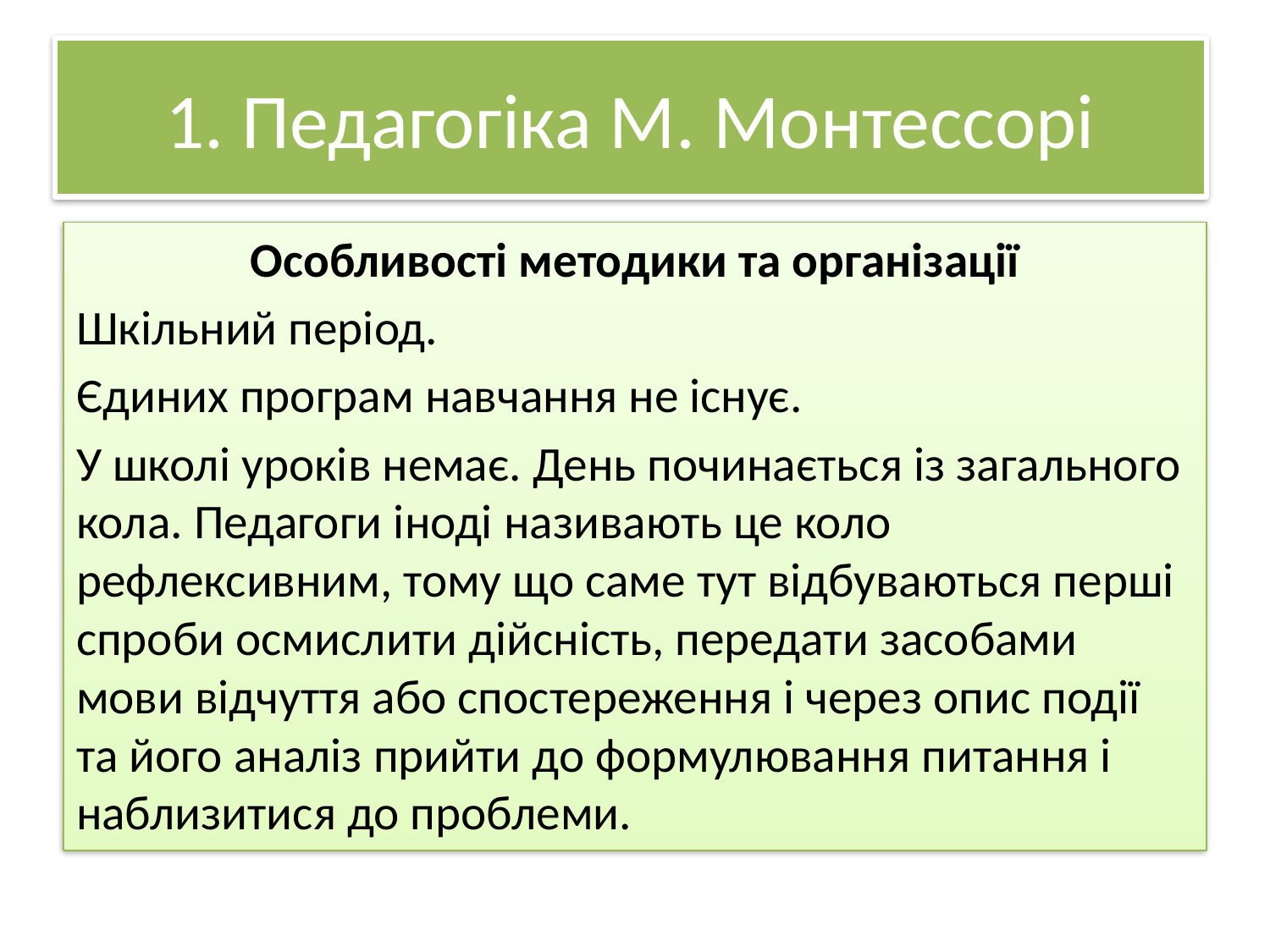

# 1. Педагогіка М. Монтессорі
Особливості методики та організації
Шкільний період.
Єдиних програм навчання не існує.
У школі уроків немає. День починається із загального кола. Педагоги іноді називають це коло рефлексивним, тому що саме тут відбуваються перші спроби осмислити дійсність, передати засобами мови відчуття або спостереження і через опис події та його аналіз прийти до формулювання питання і наблизитися до проблеми.